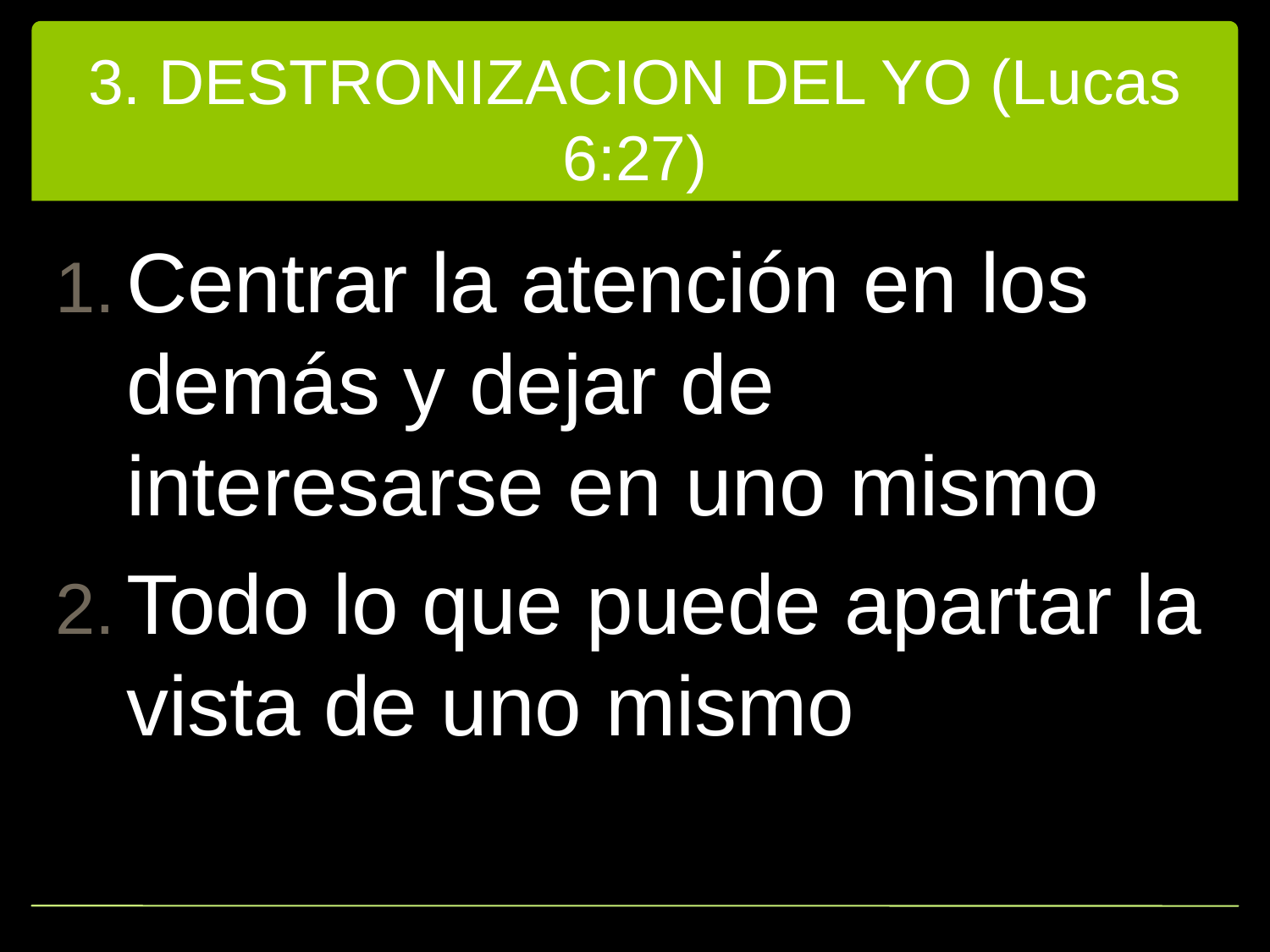

# 3. DESTRONIZACION DEL YO (Lucas 6:27)
Centrar la atención en los demás y dejar de interesarse en uno mismo
Todo lo que puede apartar la vista de uno mismo